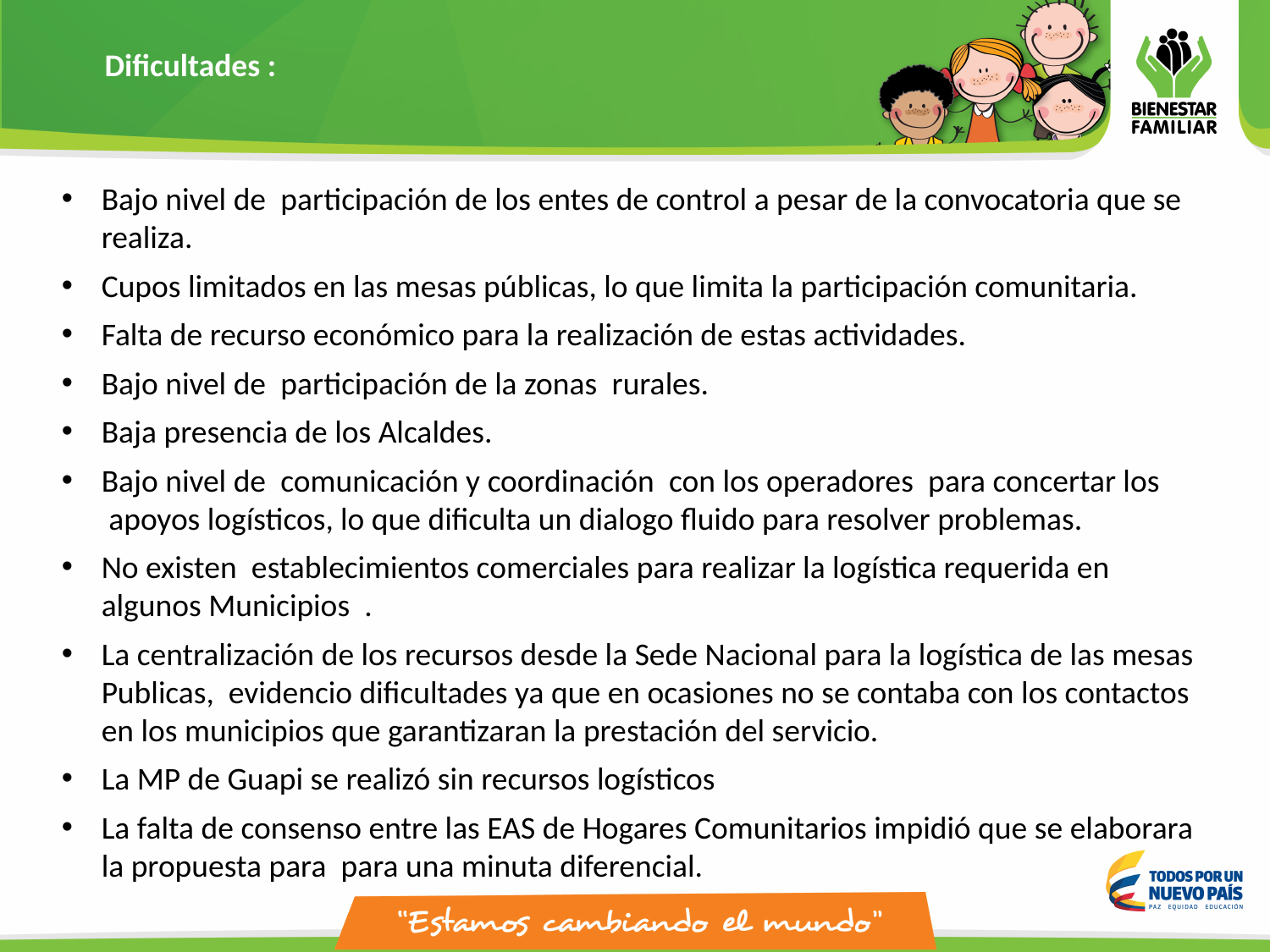

Dificultades :
Bajo nivel de  participación de los entes de control a pesar de la convocatoria que se realiza.
Cupos limitados en las mesas públicas, lo que limita la participación comunitaria.
Falta de recurso económico para la realización de estas actividades.
Bajo nivel de  participación de la zonas  rurales.
Baja presencia de los Alcaldes.
Bajo nivel de  comunicación y coordinación  con los operadores  para concertar los  apoyos logísticos, lo que dificulta un dialogo fluido para resolver problemas.
No existen  establecimientos comerciales para realizar la logística requerida en algunos Municipios  .
La centralización de los recursos desde la Sede Nacional para la logística de las mesas Publicas,  evidencio dificultades ya que en ocasiones no se contaba con los contactos en los municipios que garantizaran la prestación del servicio.
La MP de Guapi se realizó sin recursos logísticos
La falta de consenso entre las EAS de Hogares Comunitarios impidió que se elaborara la propuesta para  para una minuta diferencial.